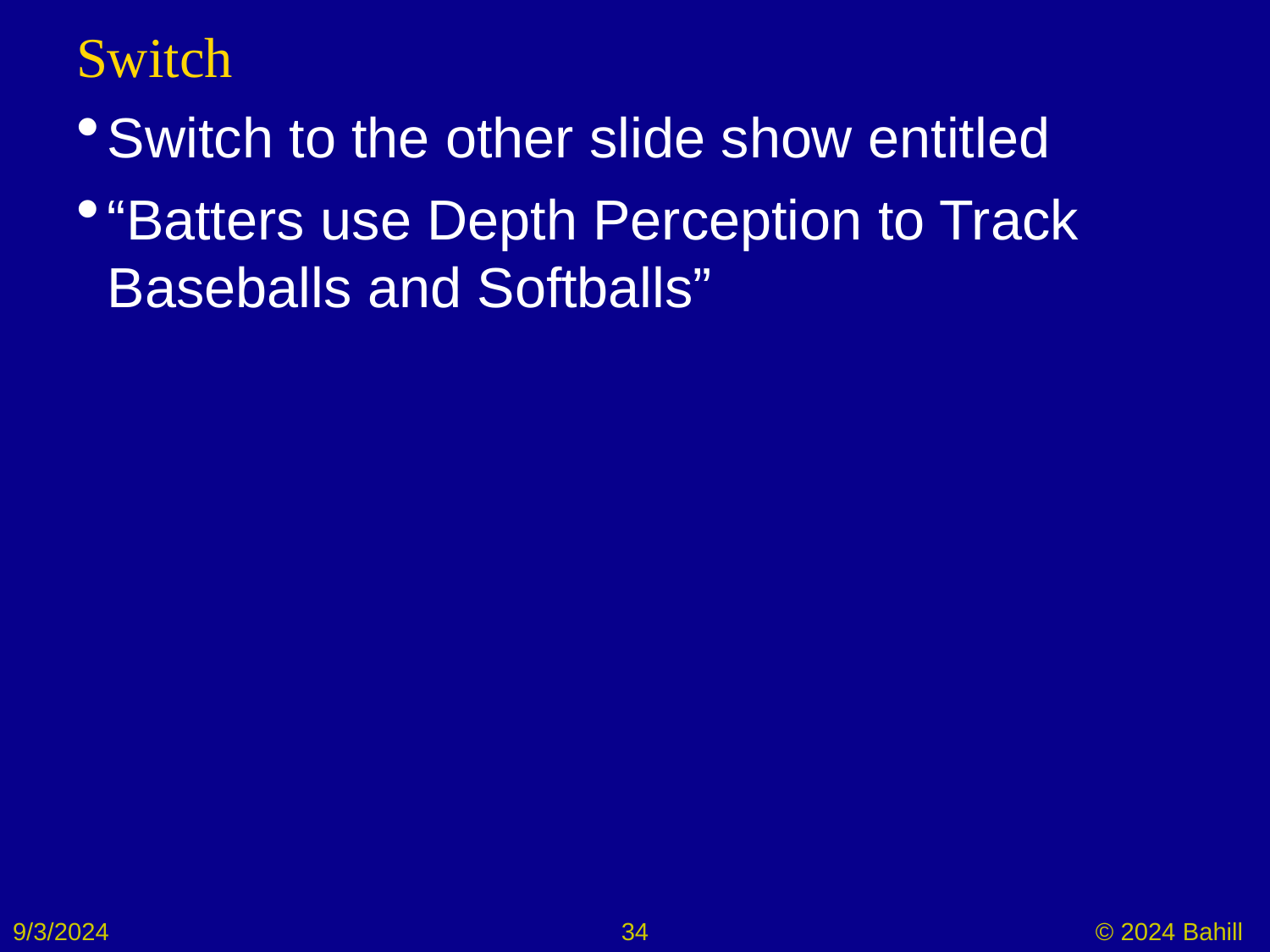

# Switch
Switch to the other slide show entitled
“Batters use Depth Perception to Track Baseballs and Softballs”

9/3/2024
34
© 2024 Bahill